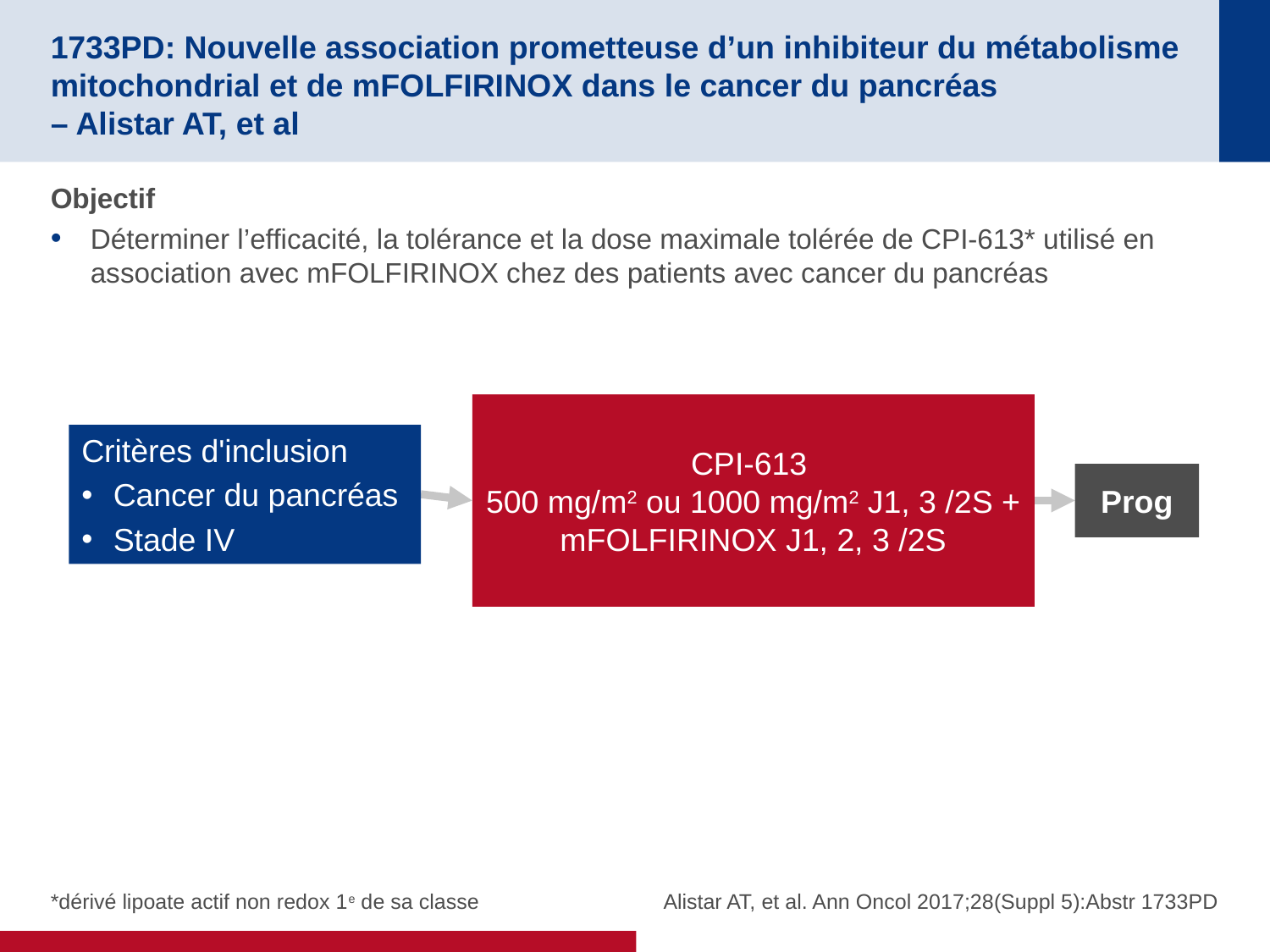

# 1733PD: Nouvelle association prometteuse d’un inhibiteur du métabolisme mitochondrial et de mFOLFIRINOX dans le cancer du pancréas – Alistar AT, et al
Objectif
Déterminer l’efficacité, la tolérance et la dose maximale tolérée de CPI-613* utilisé en association avec mFOLFIRINOX chez des patients avec cancer du pancréas

CPI-613
500 mg/m2 ou 1000 mg/m2 J1, 3 /2S +
mFOLFIRINOX J1, 2, 3 /2S
Critères d'inclusion
Cancer du pancréas
Stade IV
Prog
*dérivé lipoate actif non redox 1e de sa classe
Alistar AT, et al. Ann Oncol 2017;28(Suppl 5):Abstr 1733PD